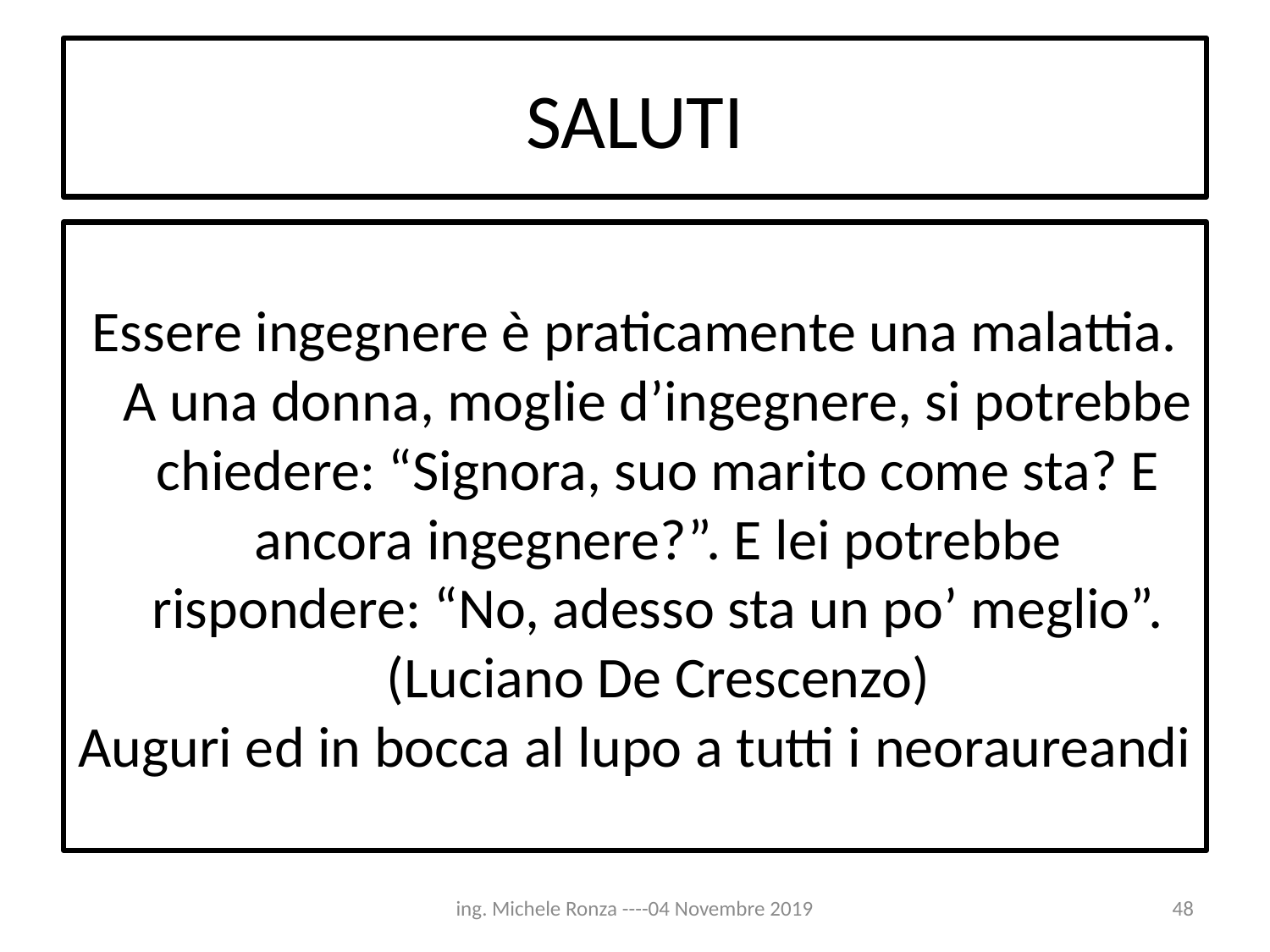

# SALUTI
Essere ingegnere è praticamente una malattia. A una donna, moglie d’ingegnere, si potrebbe chiedere: “Signora, suo marito come sta? E ancora ingegnere?”. E lei potrebbe rispondere: “No, adesso sta un po’ meglio”.
(Luciano De Crescenzo)
Auguri ed in bocca al lupo a tutti i neoraureandi
ing. Michele Ronza ----04 Novembre 2019
48